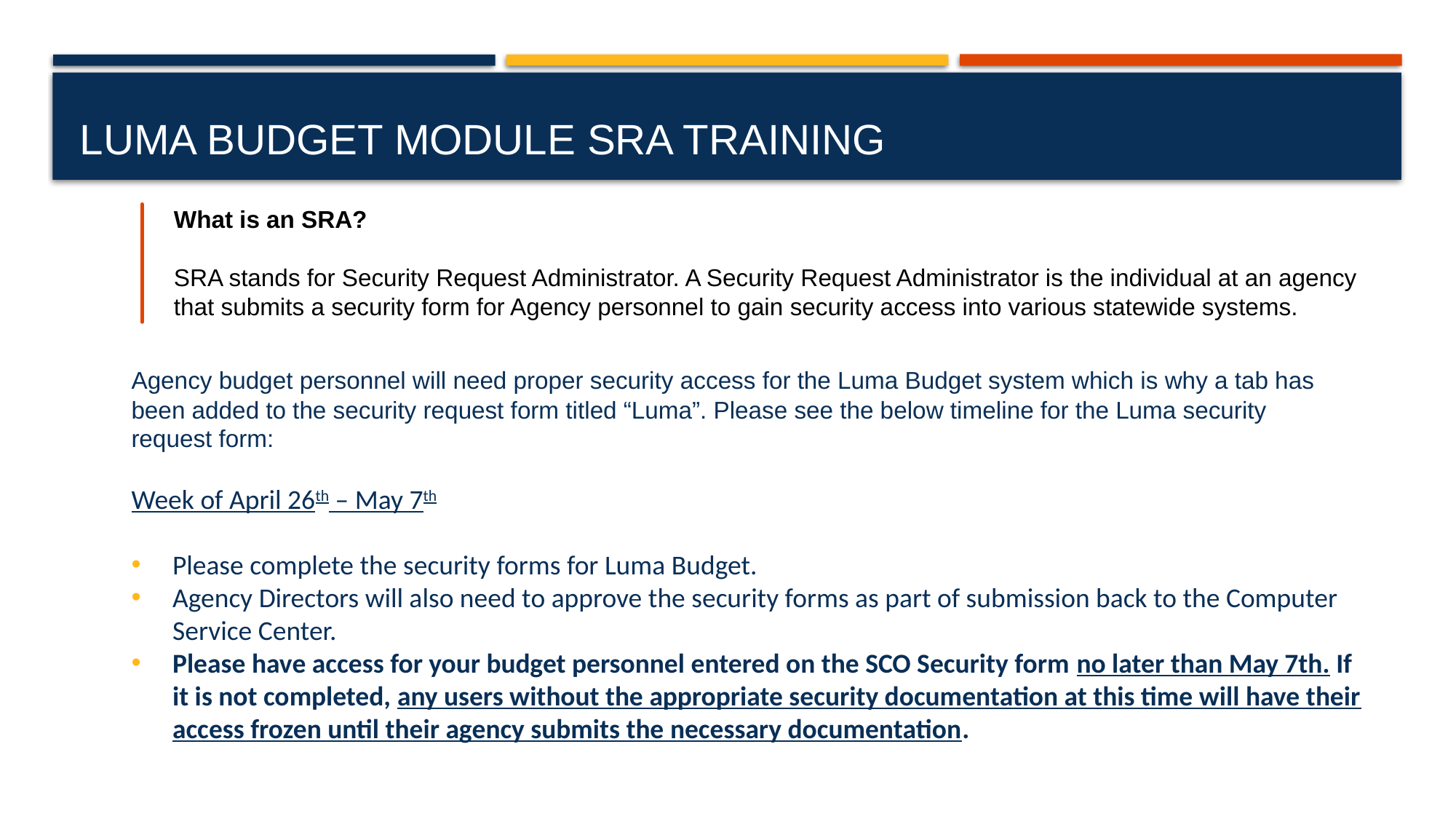

# Luma Budget Module SRA Training
What is an SRA?

SRA stands for Security Request Administrator. A Security Request Administrator is the individual at an agency that submits a security form for Agency personnel to gain security access into various statewide systems.
Agency budget personnel will need proper security access for the Luma Budget system which is why a tab has been added to the security request form titled “Luma”. Please see the below timeline for the Luma security request form:
Week of April 26th – May 7th

Please complete the security forms for Luma Budget.
Agency Directors will also need to approve the security forms as part of submission back to the Computer Service Center.
Please have access for your budget personnel entered on the SCO Security form no later than May 7th. If it is not completed, any users without the appropriate security documentation at this time will have their access frozen until their agency submits the necessary documentation.